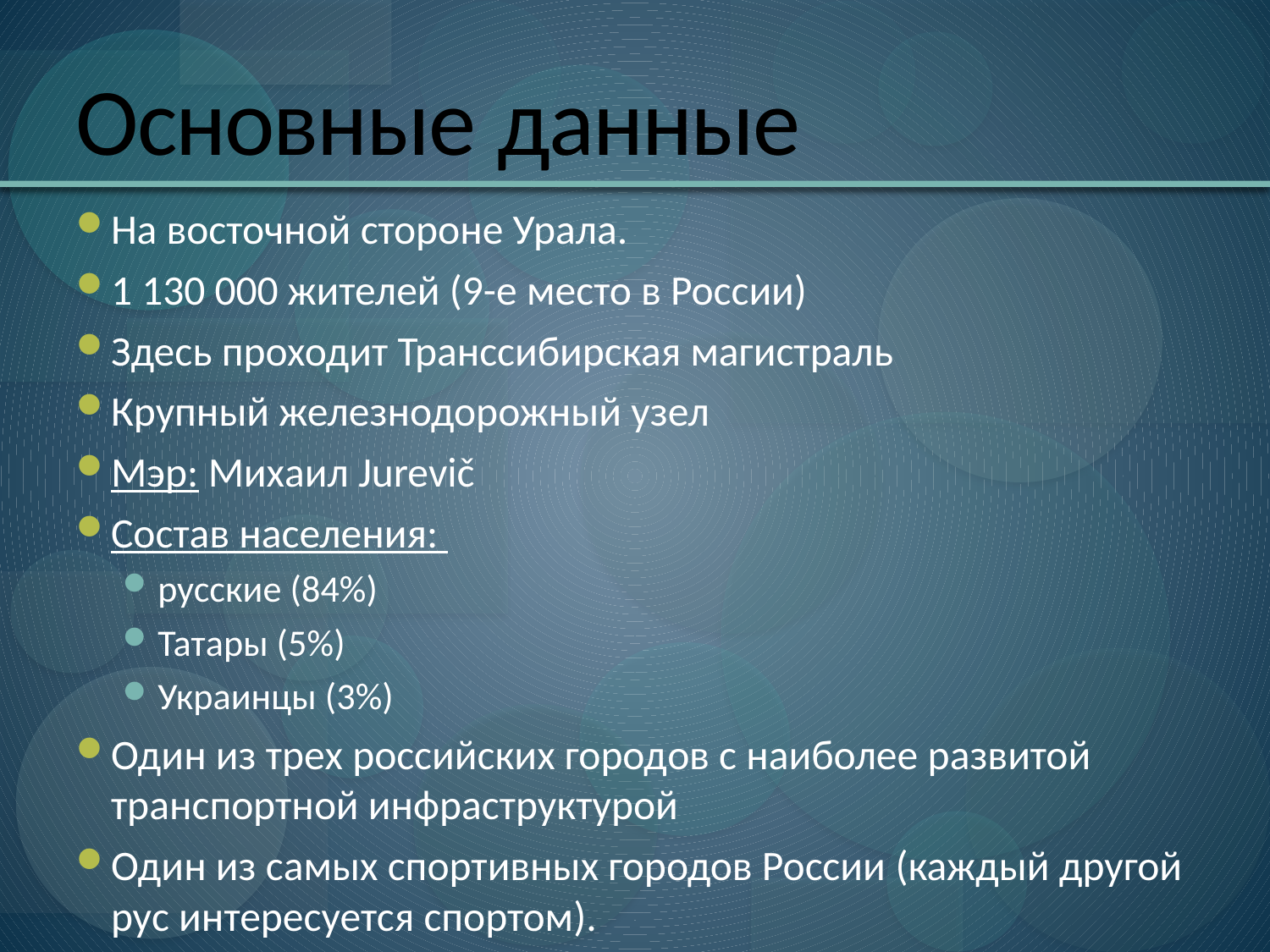

# Основные данные
На восточной стороне Урала.
1 130 000 жителей (9-е место в России)
Здесь проходит Транссибирская магистраль
Крупный железнодорожный узел
Мэр: Михаил Jurevič
Состав населения:
русские (84%)
Татары (5%)
Украинцы (3%)
Один из трех российских городoв с наиболее развитой транспортной инфраструктурой
Один из самых спортивных городов России (каждый другой рус интересуется спортом).